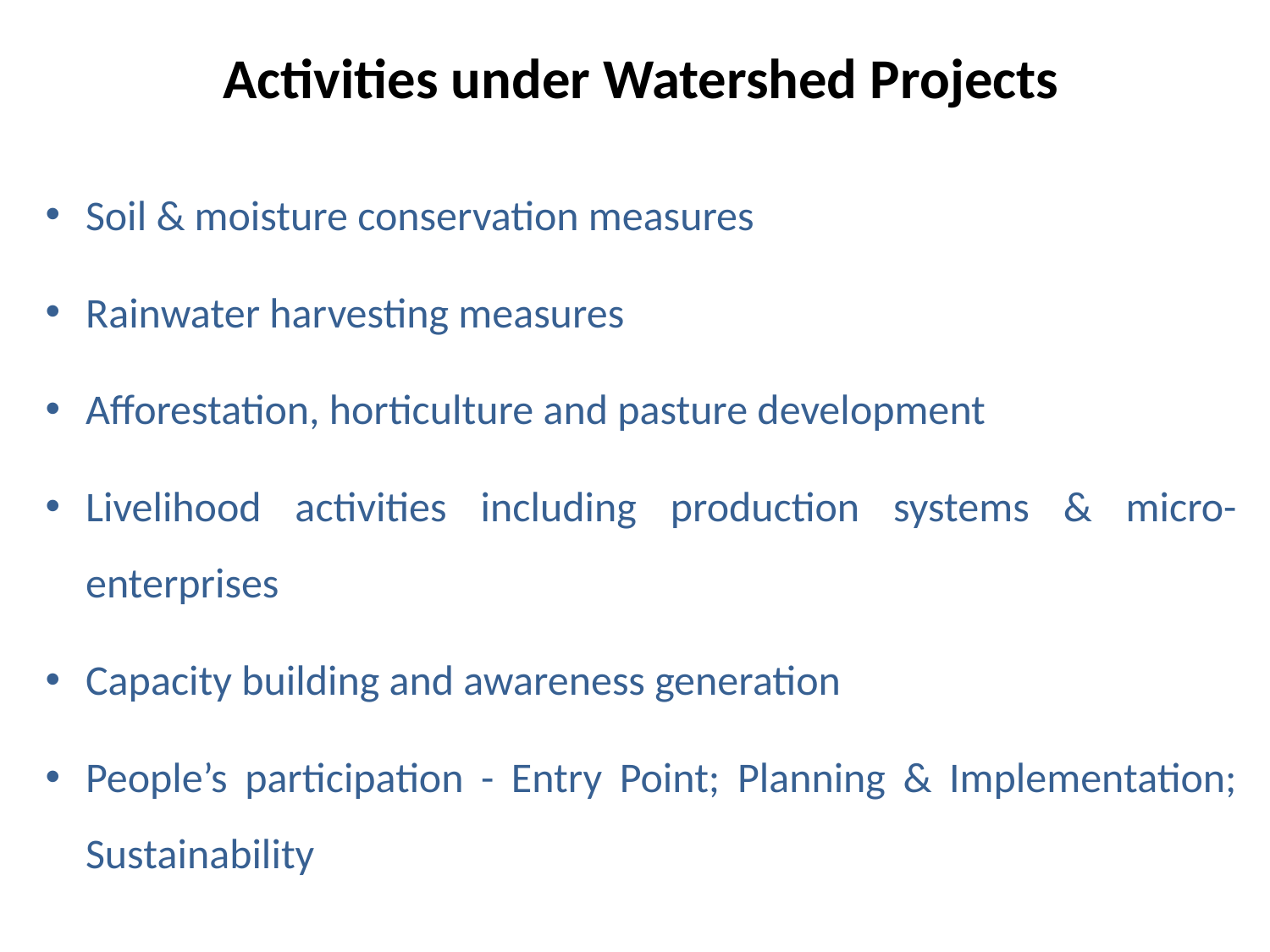

Activities under Watershed Projects
Soil & moisture conservation measures
Rainwater harvesting measures
Afforestation, horticulture and pasture development
Livelihood activities including production systems & micro-enterprises
Capacity building and awareness generation
People’s participation - Entry Point; Planning & Implementation; Sustainability